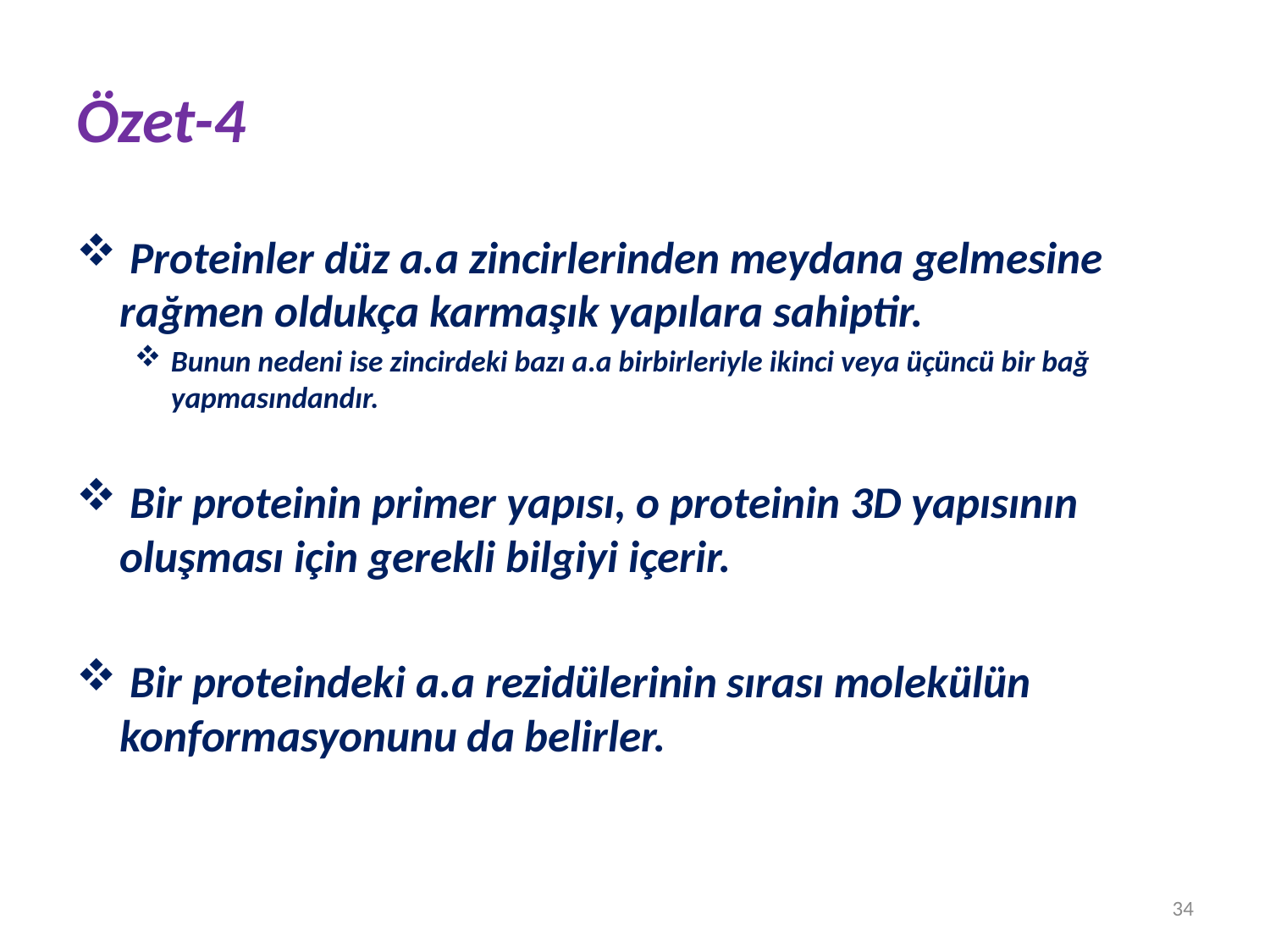

# Özet-4
 Proteinler düz a.a zincirlerinden meydana gelmesine rağmen oldukça karmaşık yapılara sahiptir.
Bunun nedeni ise zincirdeki bazı a.a birbirleriyle ikinci veya üçüncü bir bağ yapmasındandır.

 Bir proteinin primer yapısı, o proteinin 3D yapısının oluşması için gerekli bilgiyi içerir.

 Bir proteindeki a.a rezidülerinin sırası molekülün konformasyonunu da belirler.

34